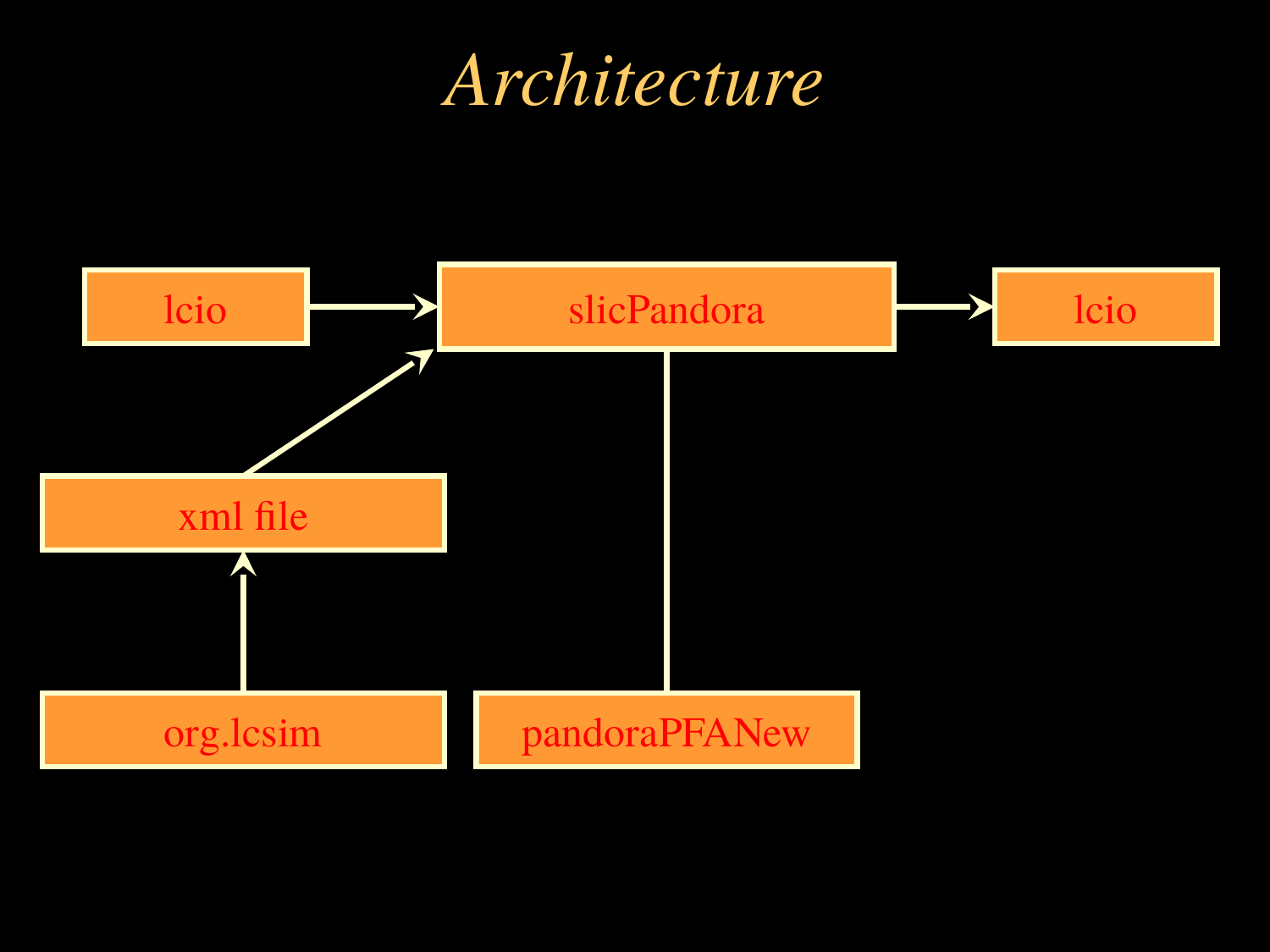

Architecture

slicPandora
lcio
lcio

xml file
org.lcsim
pandoraPFANew